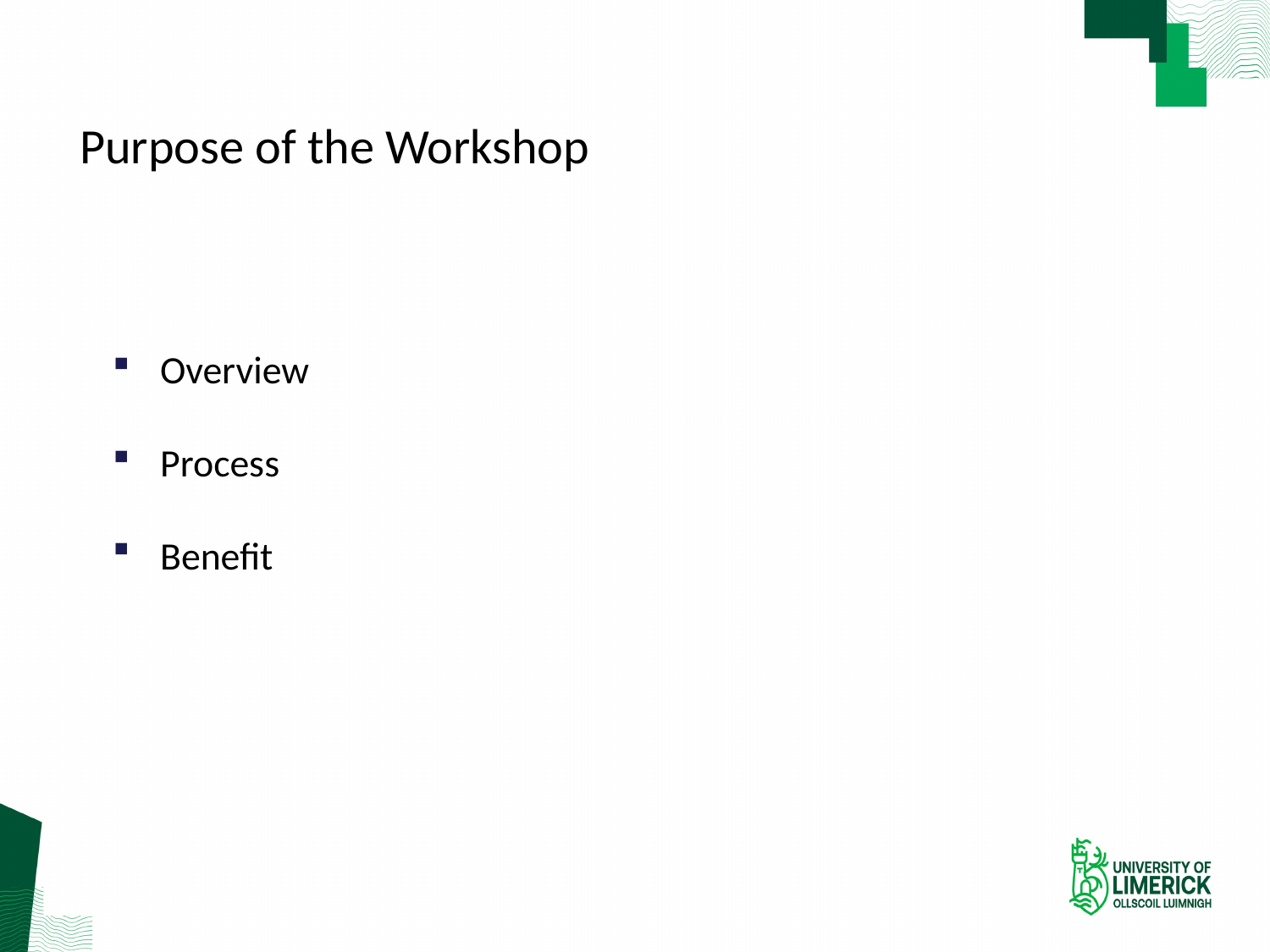

# Purpose of the Workshop
Overview

Process

Benefit